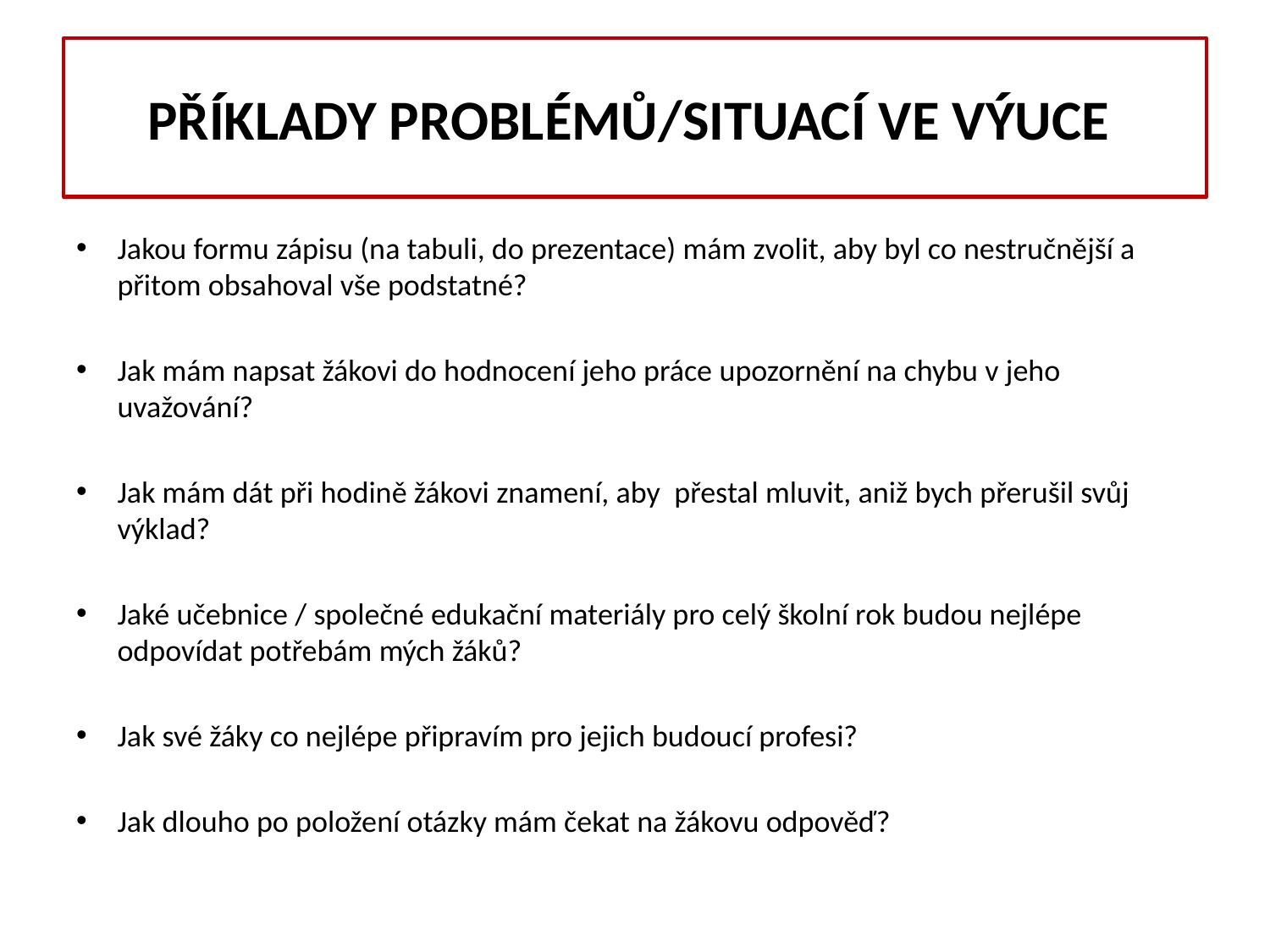

# Příklady problémů/situací ve výuce
Jakou formu zápisu (na tabuli, do prezentace) mám zvolit, aby byl co nestručnější a přitom obsahoval vše podstatné?

Jak mám napsat žákovi do hodnocení jeho práce upozornění na chybu v jeho uvažování?

Jak mám dát při hodině žákovi znamení, aby  přestal mluvit, aniž bych přerušil svůj výklad?

Jaké učebnice / společné edukační materiály pro celý školní rok budou nejlépe odpovídat potřebám mých žáků?

Jak své žáky co nejlépe připravím pro jejich budoucí profesi?

Jak dlouho po položení otázky mám čekat na žákovu odpověď?